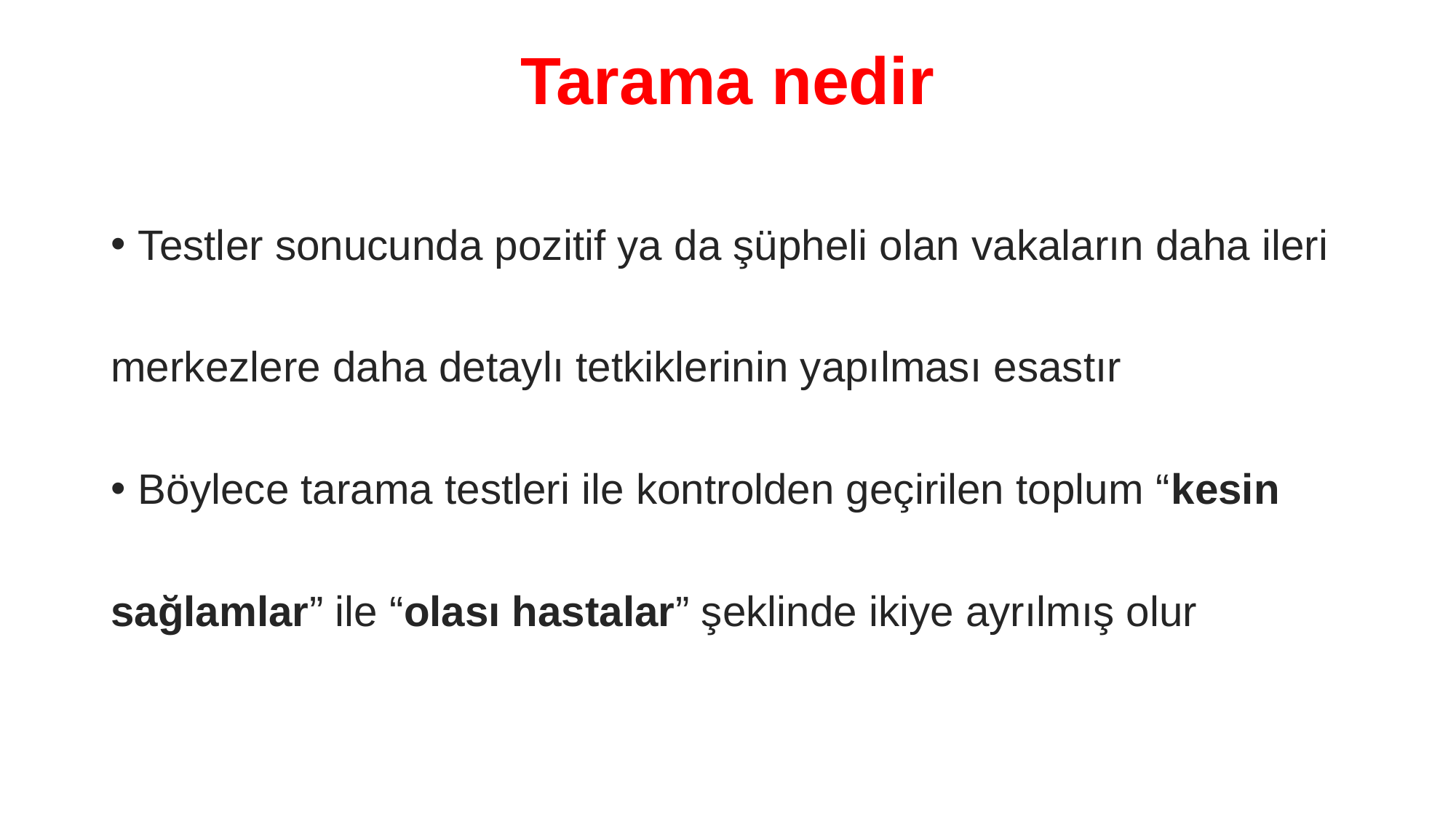

# Tarama nedir
Testler sonucunda pozitif ya da şüpheli olan vakaların daha ileri

merkezlere daha detaylı tetkiklerinin yapılması esastır

Böylece tarama testleri ile kontrolden geçirilen toplum “kesin

sağlamlar” ile “olası hastalar” şeklinde ikiye ayrılmış olur